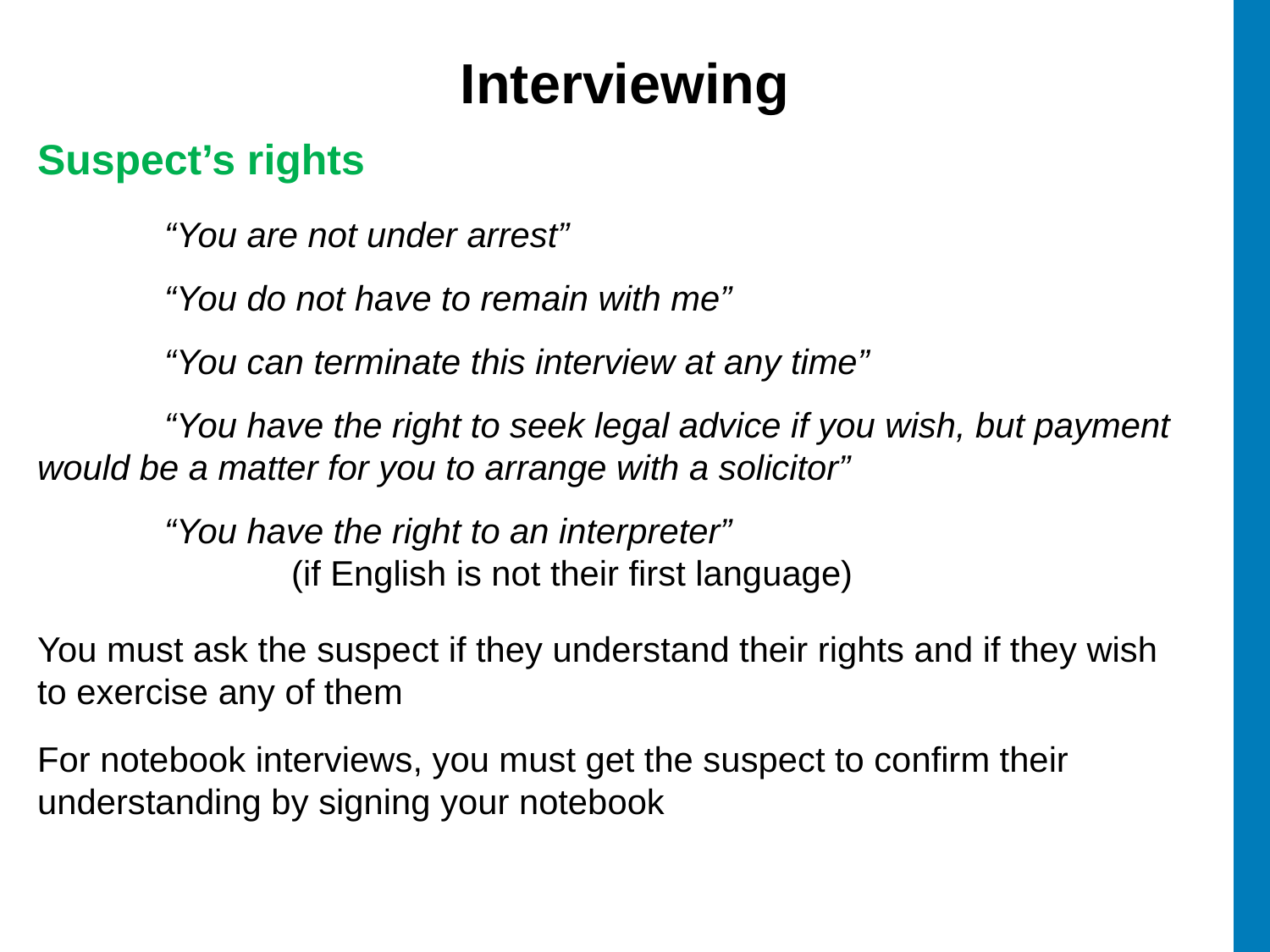

# Interviewing
Suspect’s rights

	“You are not under arrest”

	“You do not have to remain with me”

	“You can terminate this interview at any time”

	“You have the right to seek legal advice if you wish, but payment 	would be a matter for you to arrange with a solicitor”

	“You have the right to an interpreter”
		(if English is not their first language)

You must ask the suspect if they understand their rights and if they wish to exercise any of them

For notebook interviews, you must get the suspect to confirm their understanding by signing your notebook